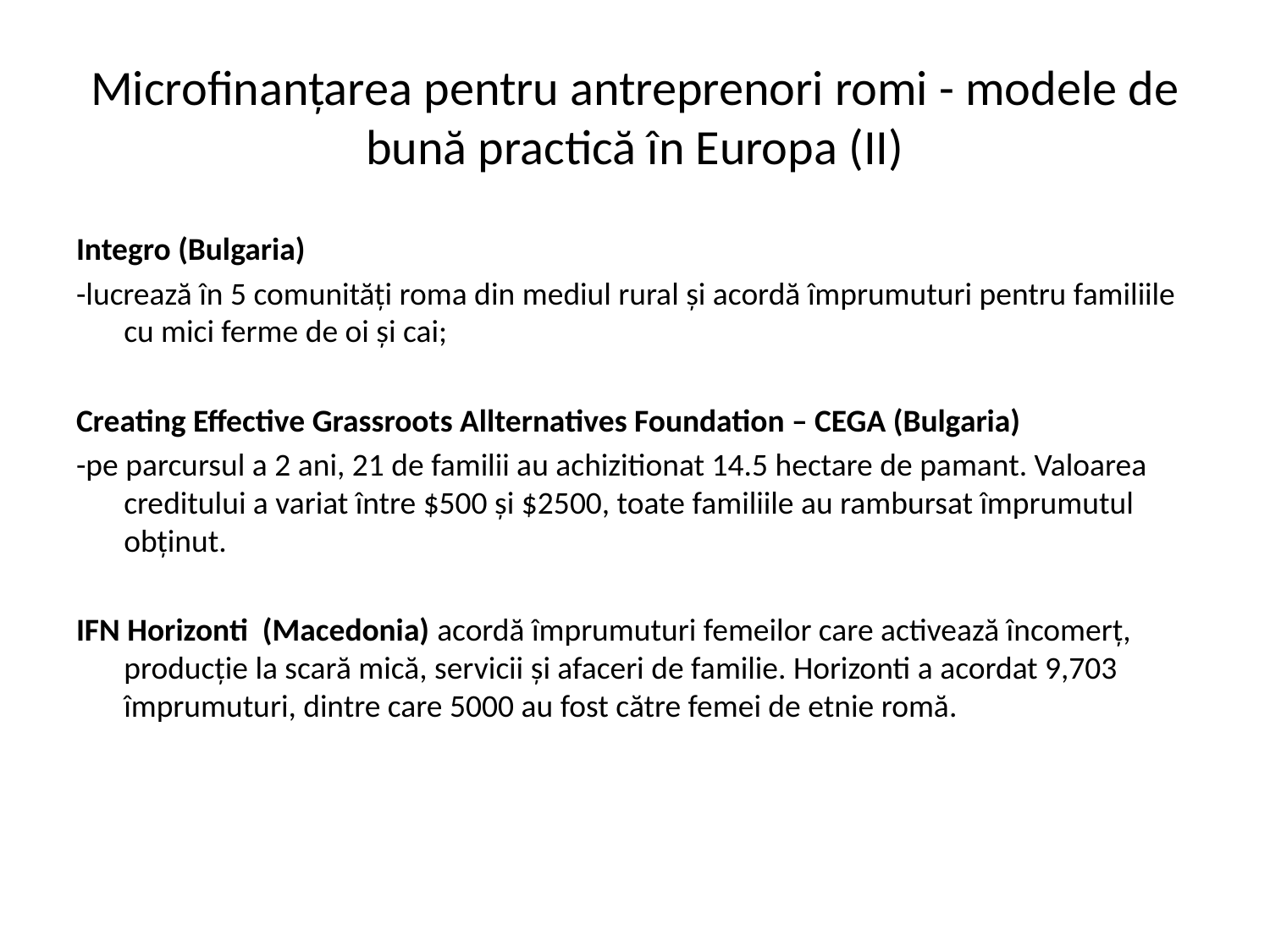

# Microfinanțarea pentru antreprenori romi - modele de bună practică în Europa (II)
Integro (Bulgaria)
-lucrează în 5 comunități roma din mediul rural și acordă împrumuturi pentru familiile cu mici ferme de oi și cai;

Creating Effective Grassroots Allternatives Foundation – CEGA (Bulgaria)
-pe parcursul a 2 ani, 21 de familii au achizitionat 14.5 hectare de pamant. Valoarea creditului a variat între $500 și $2500, toate familiile au rambursat împrumutul obținut.

IFN Horizonti  (Macedonia) acordă împrumuturi femeilor care activează încomerț, producție la scară mică, servicii și afaceri de familie. Horizonti a acordat 9,703 împrumuturi, dintre care 5000 au fost către femei de etnie romă.